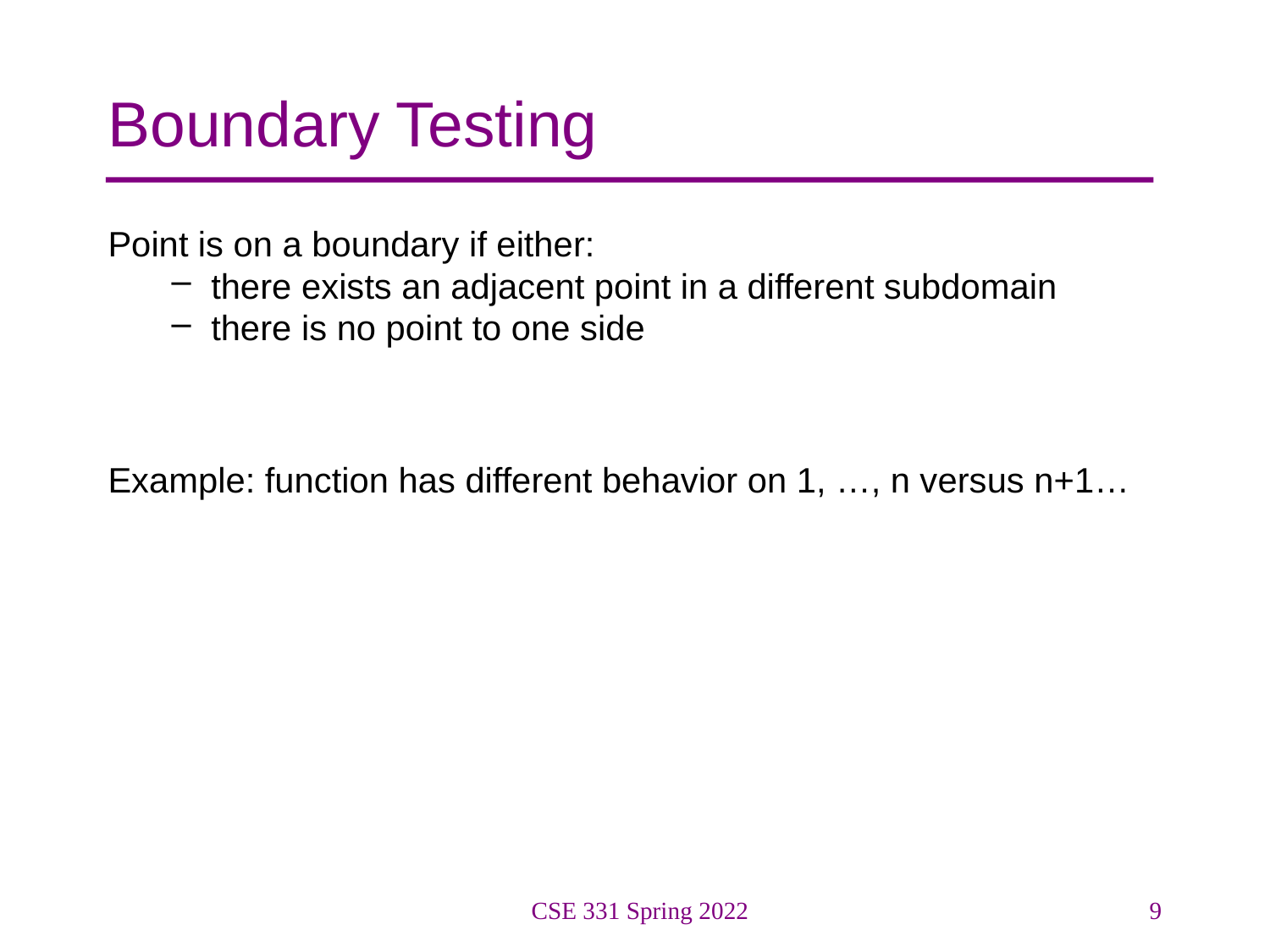

# Boundary Testing
Point is on a boundary if either:
there exists an adjacent point in a different subdomain
there is no point to one side

Example: function has different behavior on 1, …, n versus n+1…
CSE 331 Spring 2022
9